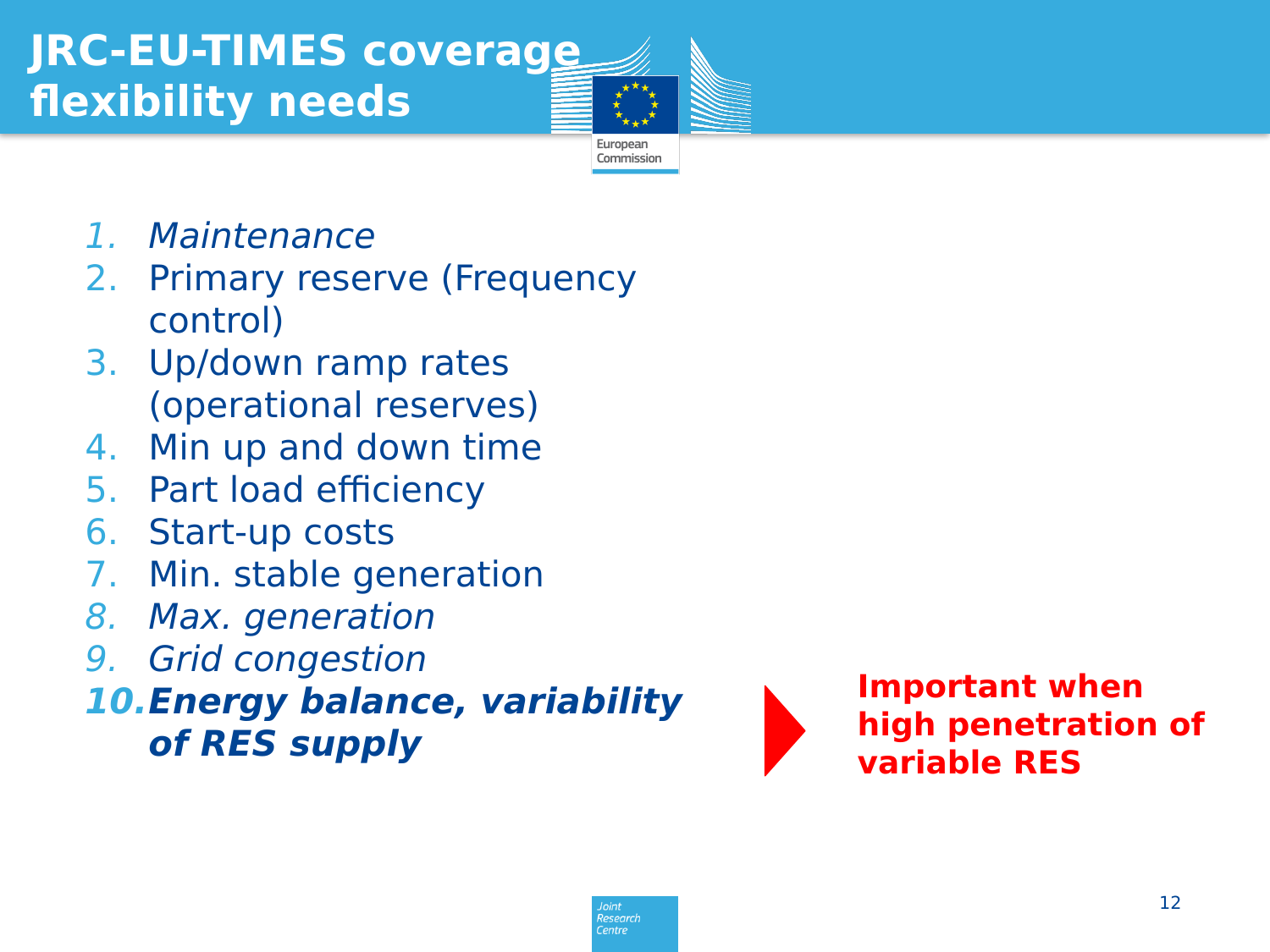

JRC-EU-TIMES coverage
flexibility needs
Maintenance
Primary reserve (Frequency control)
Up/down ramp rates (operational reserves)
Min up and down time
Part load efficiency
Start-up costs
Min. stable generation
Max. generation
Grid congestion
Energy balance, variability of RES supply
Important when high penetration of variable RES

12